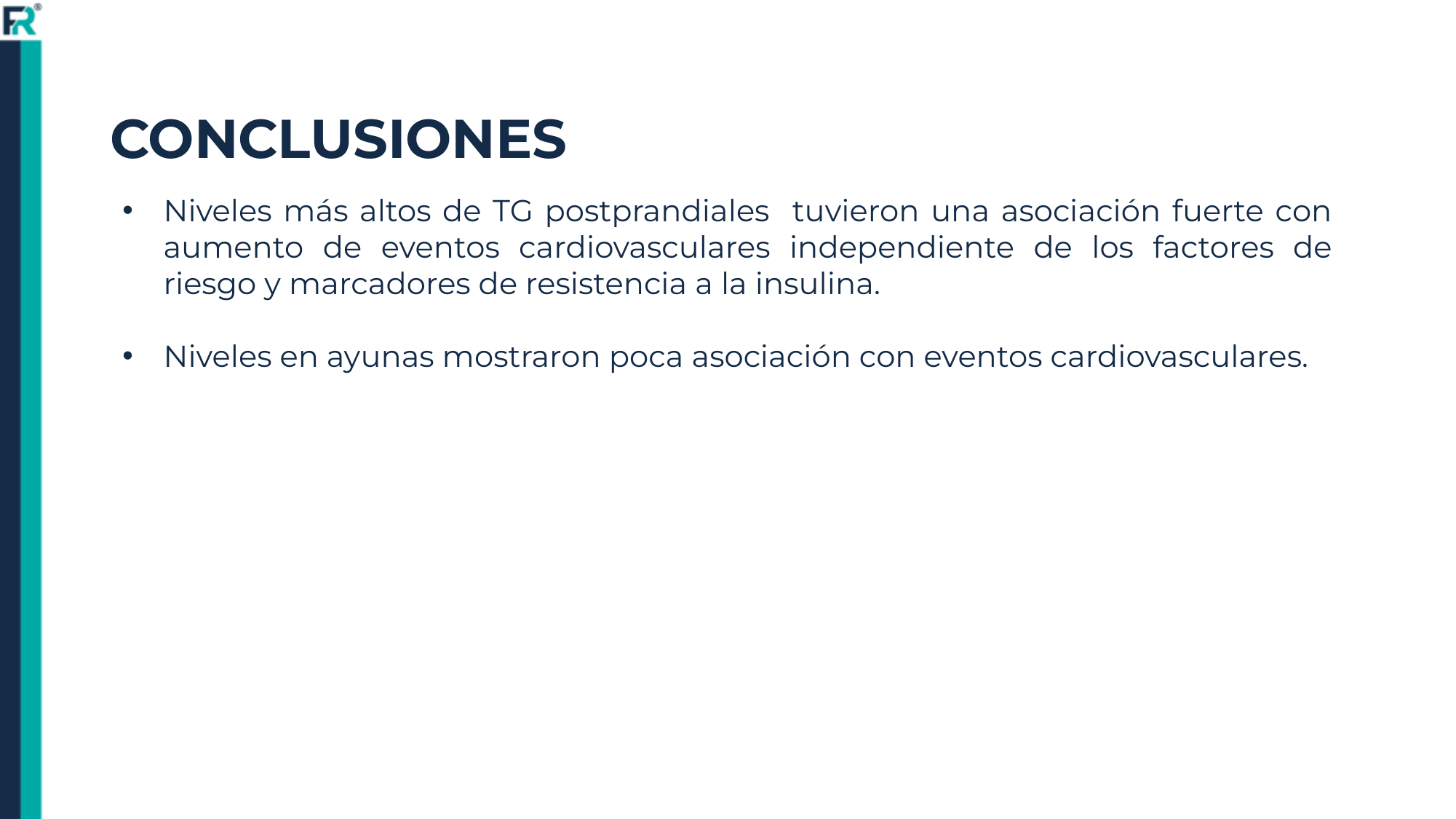

CONCLUSIONES

Niveles más altos de TG postprandiales  tuvieron una asociación fuerte con aumento de eventos cardiovasculares independiente de los factores de riesgo y marcadores de resistencia a la insulina.

Niveles en ayunas mostraron poca asociación con eventos cardiovasculares.